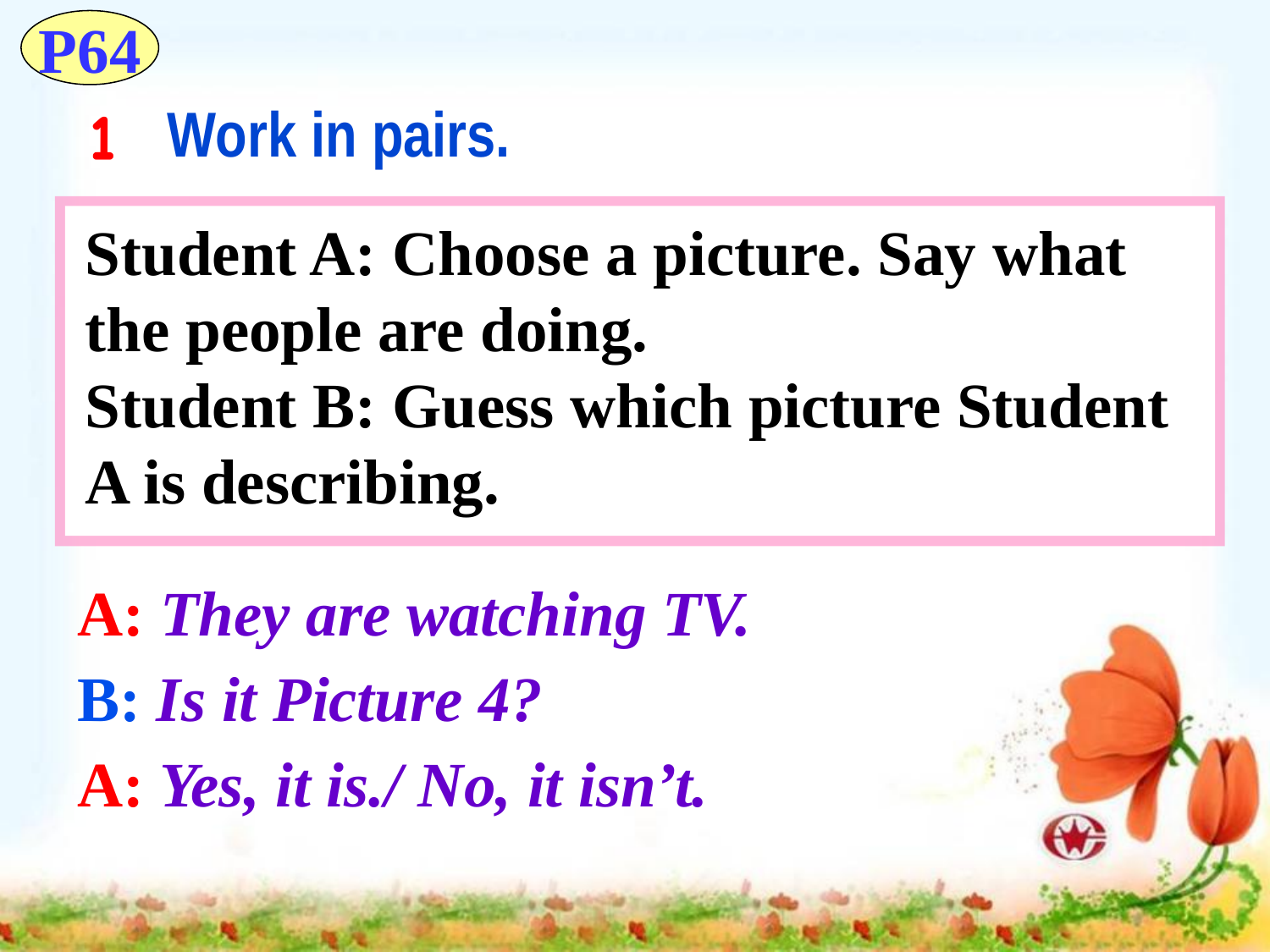

P64
Work in pairs.
1

Student A: Choose a picture. Say what the people are doing.
Student B: Guess which picture Student A is describing.
A: They are watching TV.
B: Is it Picture 4?
A: Yes, it is./ No, it isn’t.